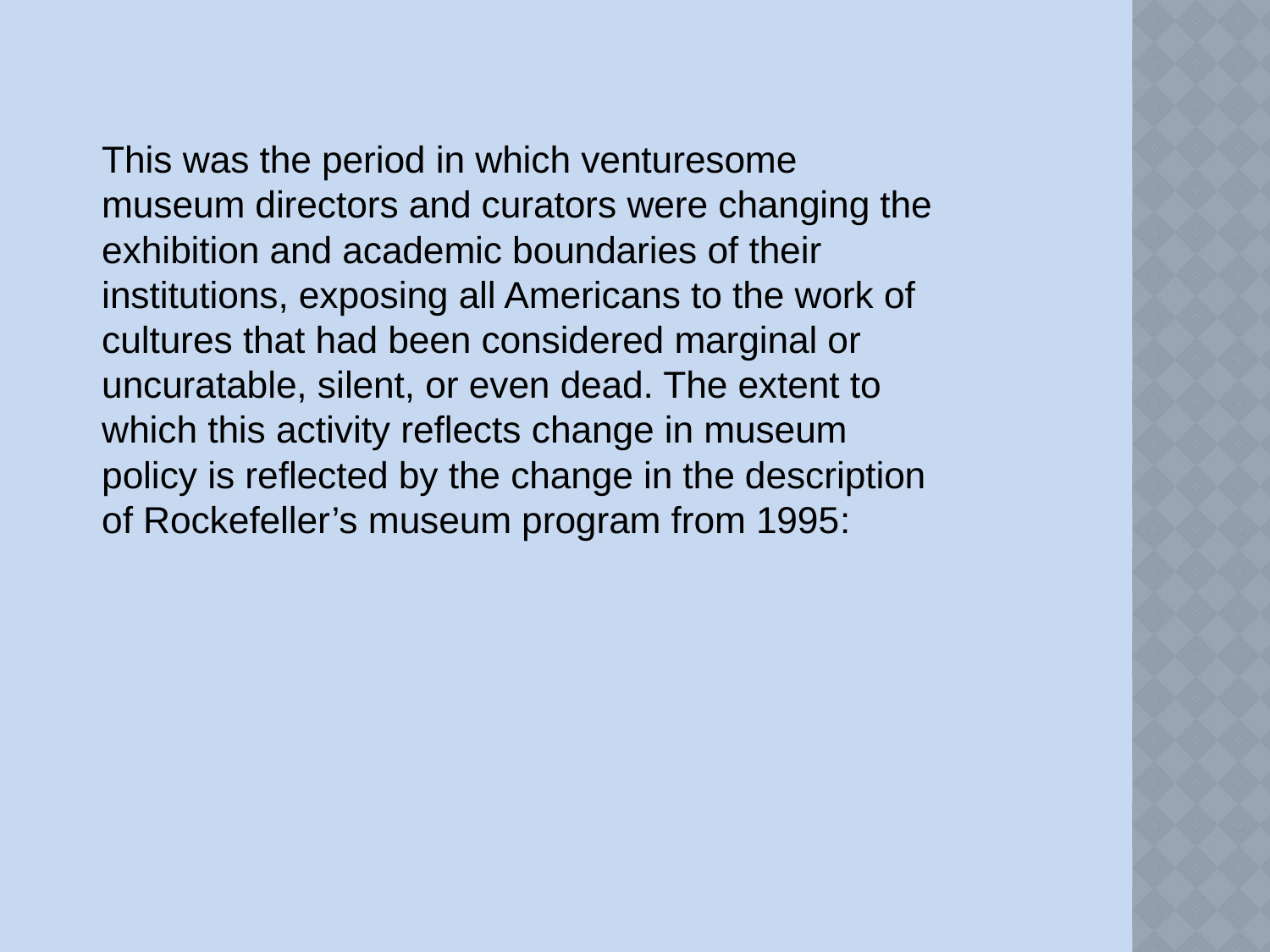

This was the period in which venturesome museum directors and curators were changing the exhibition and academic boundaries of their institutions, exposing all Americans to the work of cultures that had been considered marginal or uncuratable, silent, or even dead. The extent to which this activity reflects change in museum policy is reflected by the change in the description of Rockefeller’s museum program from 1995: